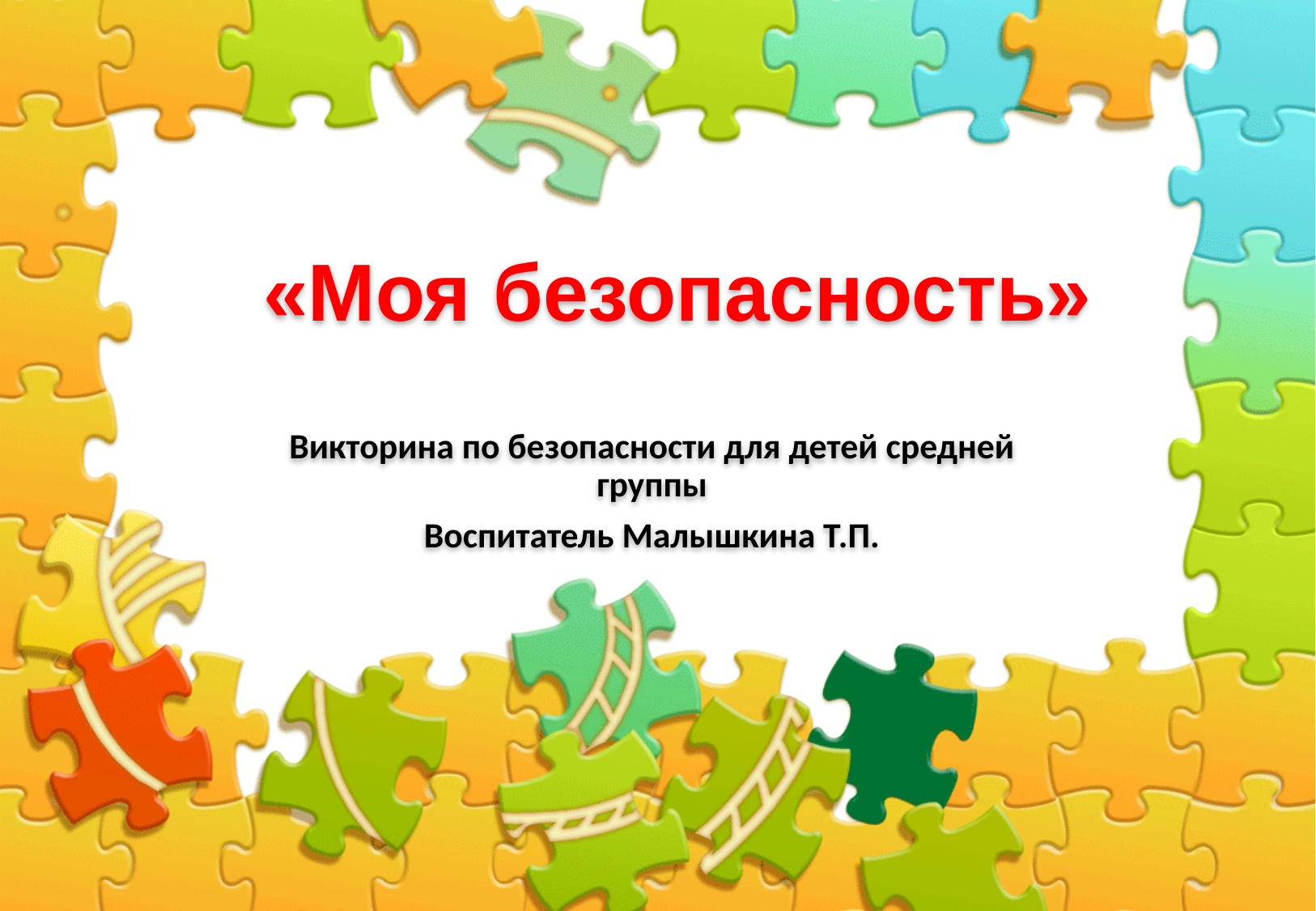

# «Моя безопасность»
Викторина по безопасности для детей средней группы
Воспитатель Малышкина Т.П.